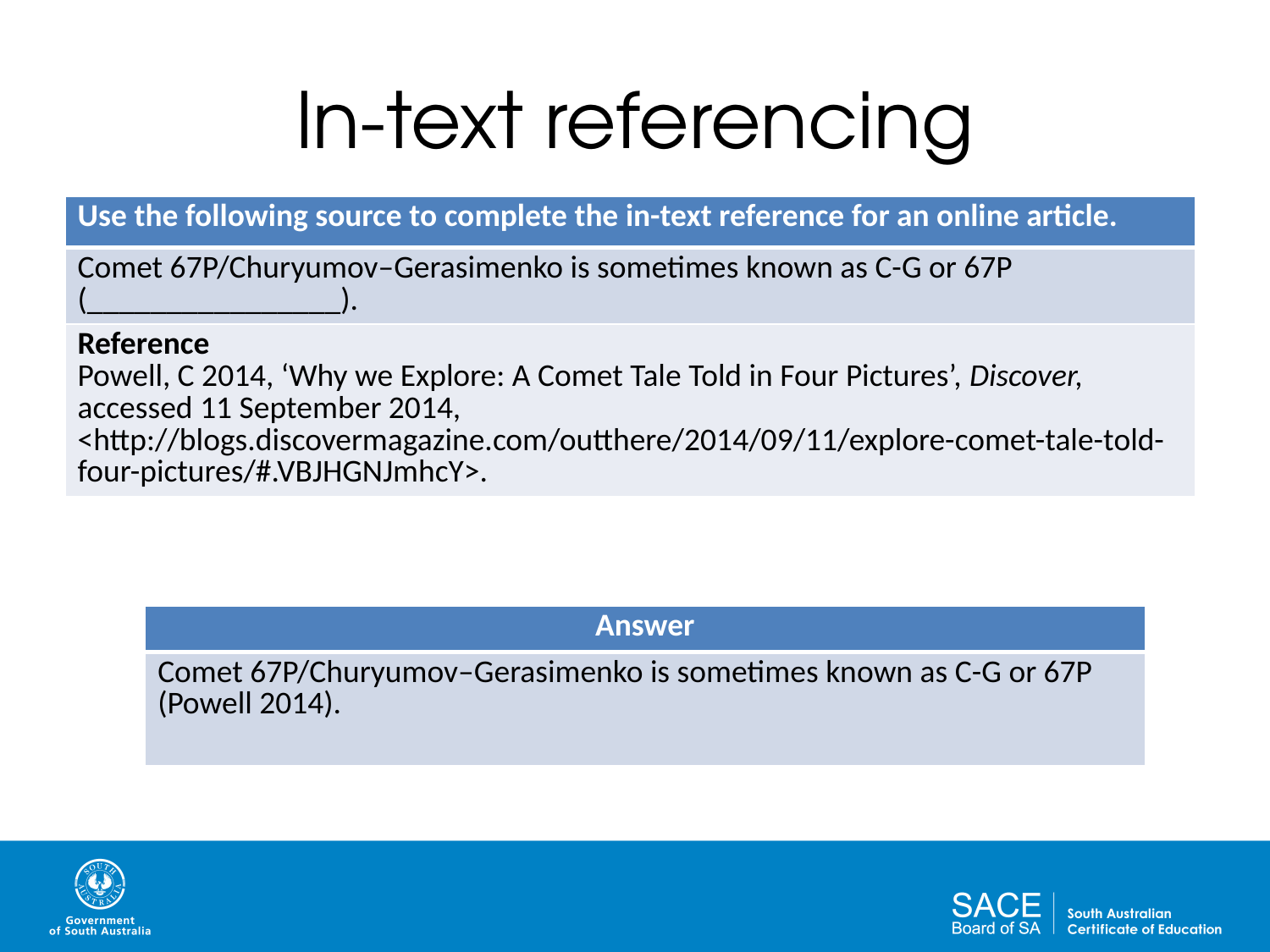

# In-text referencing
| Use the following source to complete the in-text reference for an online article. |
| --- |
| Comet 67P/Churyumov–Gerasimenko is sometimes known as C-G or 67P (\_\_\_\_\_\_\_\_\_\_\_\_\_\_\_\_). |
| Reference Powell, C 2014, ‘Why we Explore: A Comet Tale Told in Four Pictures’, Discover, accessed 11 September 2014, <http://blogs.discovermagazine.com/outthere/2014/09/11/explore-comet-tale-told-four-pictures/#.VBJHGNJmhcY>. |
| Answer |
| --- |
| Comet 67P/Churyumov–Gerasimenko is sometimes known as C-G or 67P (Powell 2014). |